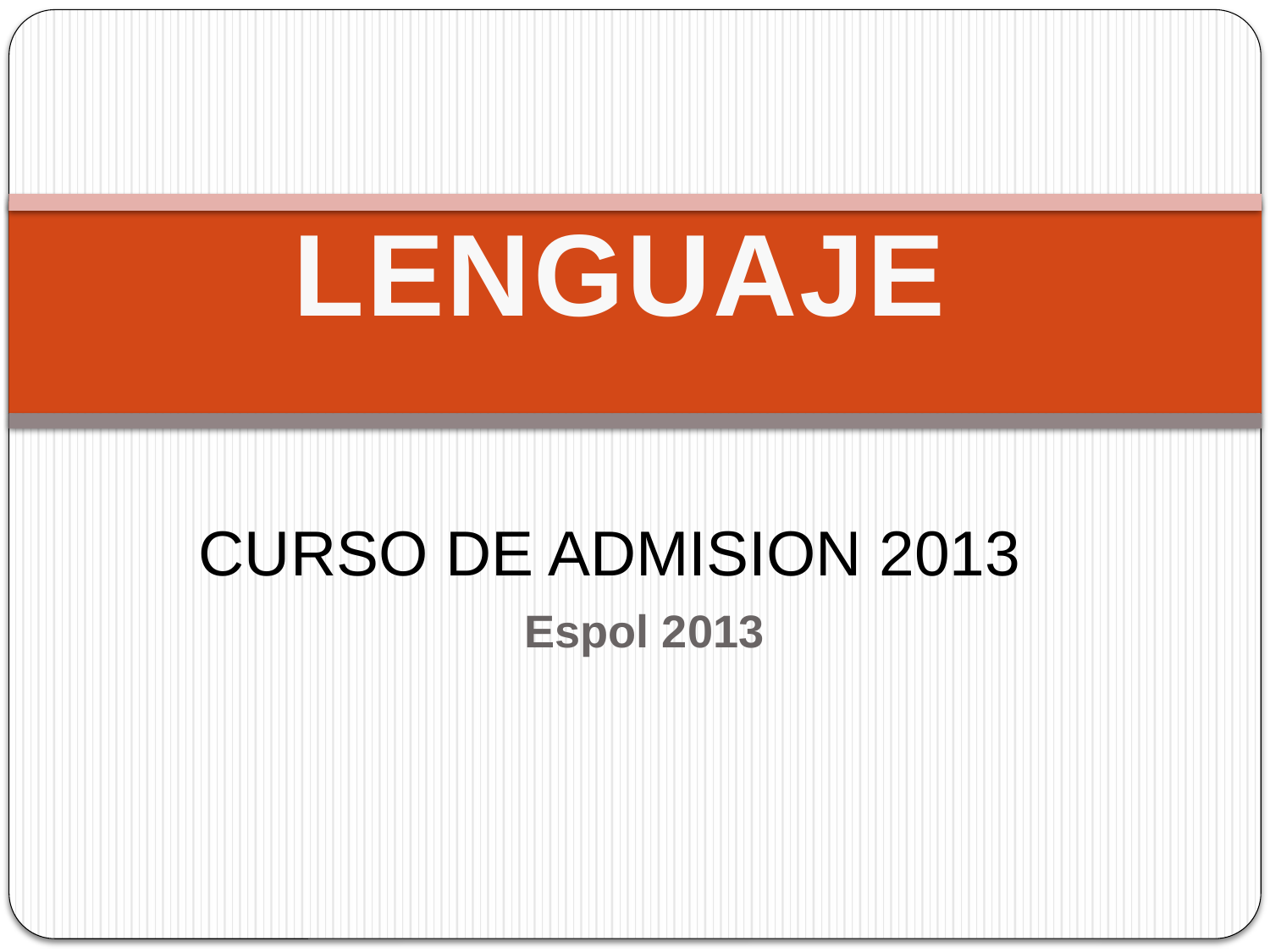

# LENGUAJE
CURSO DE ADMISION 2013
Espol 2013